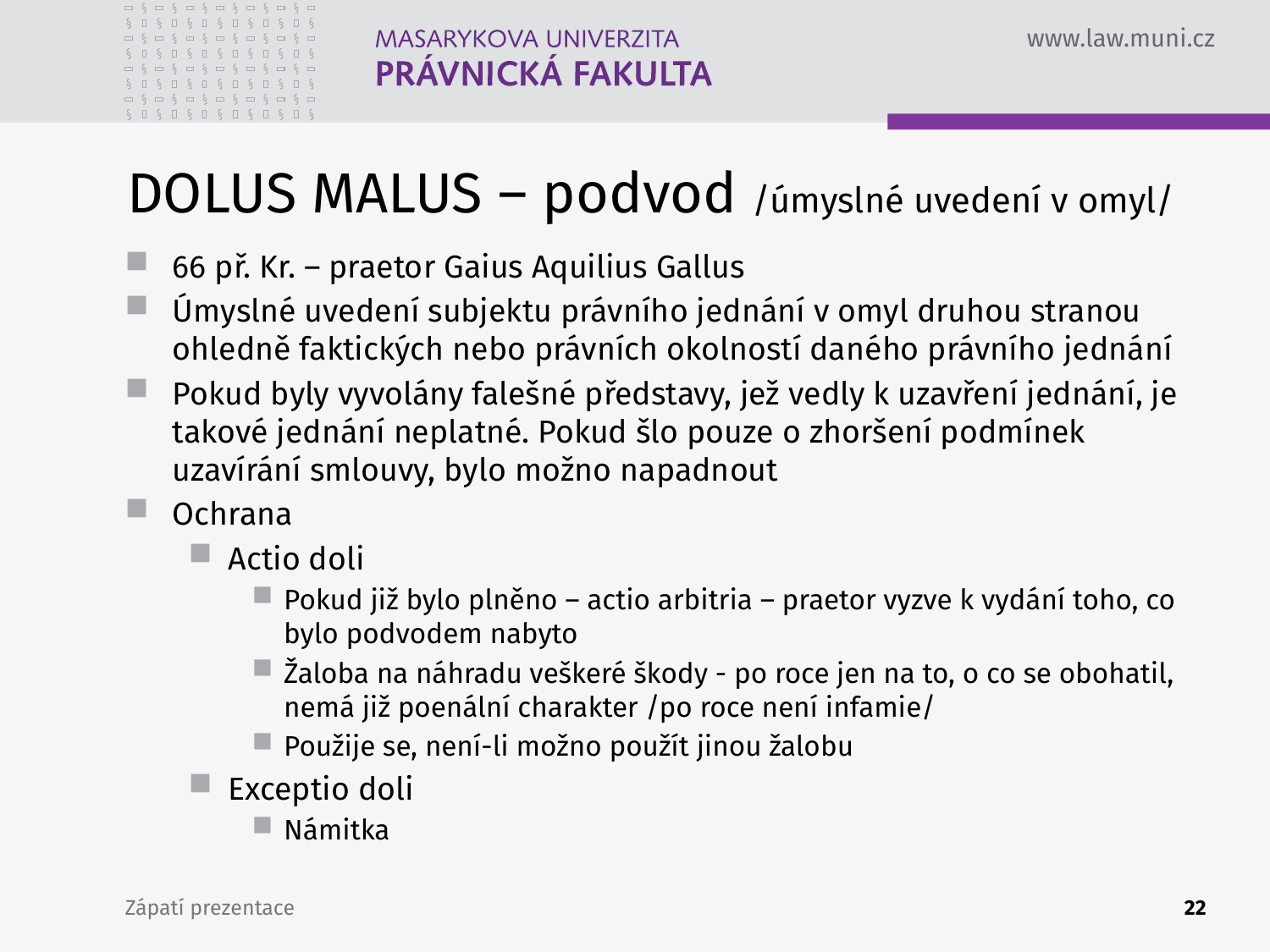

# DOLUS MALUS – podvod /úmyslné uvedení v omyl/
66 př. Kr. – praetor Gaius Aquilius Gallus
Úmyslné uvedení subjektu právního jednání v omyl druhou stranou ohledně faktických nebo právních okolností daného právního jednání
Pokud byly vyvolány falešné představy, jež vedly k uzavření jednání, je takové jednání neplatné. Pokud šlo pouze o zhoršení podmínek uzavírání smlouvy, bylo možno napadnout
Ochrana
Actio doli
Pokud již bylo plněno – actio arbitria – praetor vyzve k vydání toho, co bylo podvodem nabyto
Žaloba na náhradu veškeré škody - po roce jen na to, o co se obohatil, nemá již poenální charakter /po roce není infamie/
Použije se, není-li možno použít jinou žalobu
Exceptio doli
Námitka
Zápatí prezentace
22